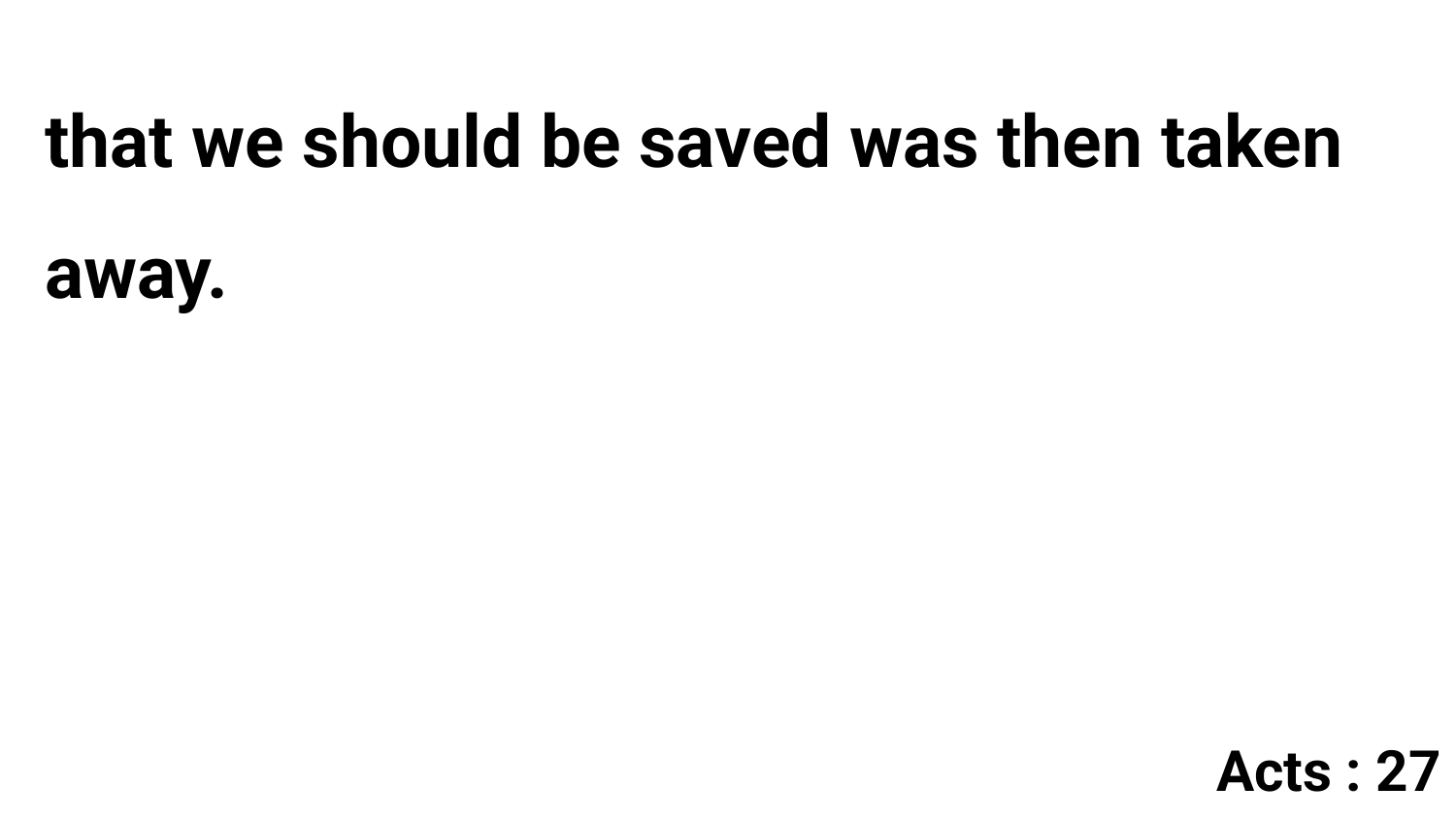

that we should be saved was then taken away.
Acts : 27